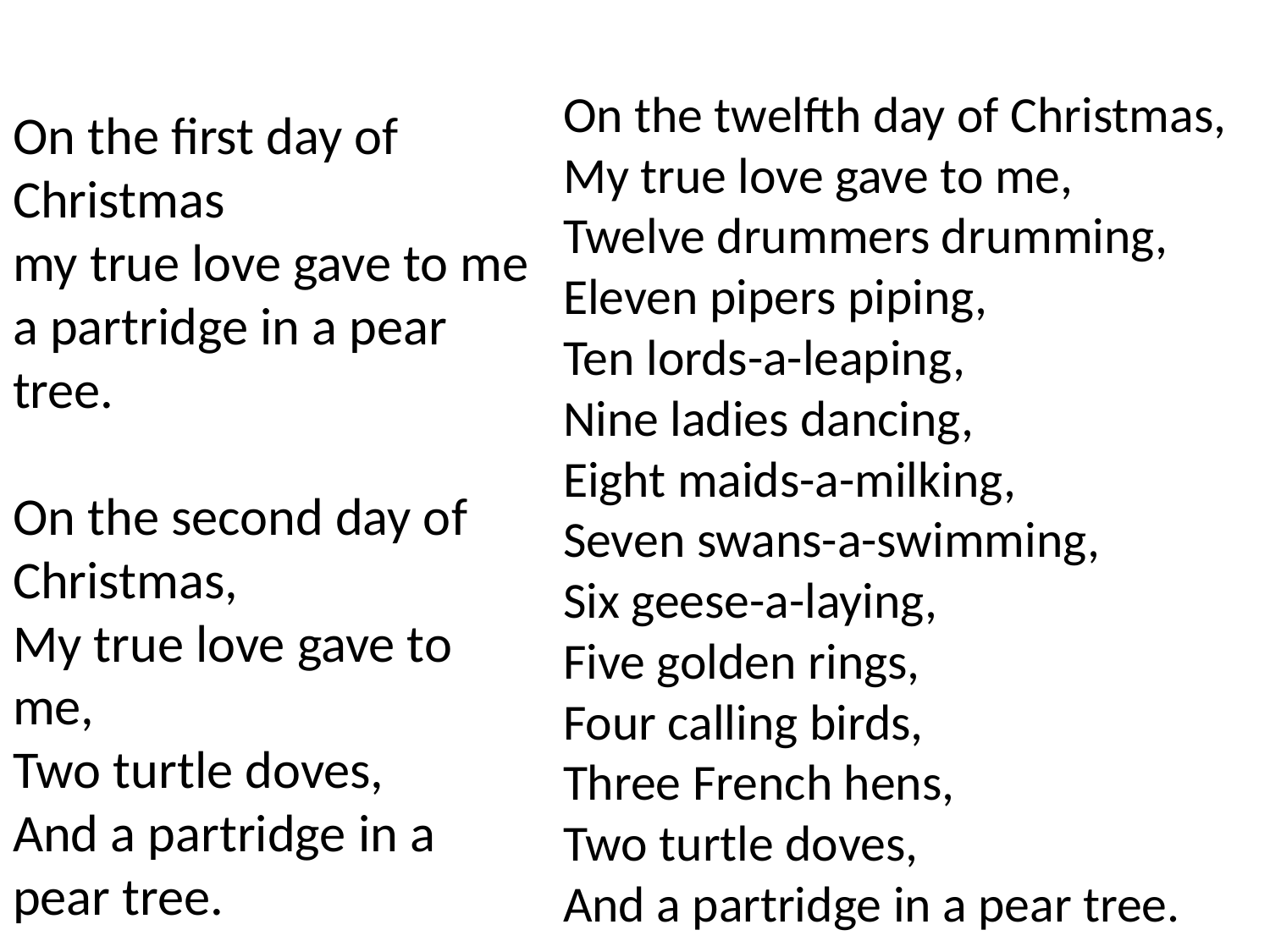

#
On the twelfth day of Christmas,
My true love gave to me,
Twelve drummers drumming,
Eleven pipers piping,
Ten lords-a-leaping,
Nine ladies dancing,
Eight maids-a-milking,
Seven swans-a-swimming,
Six geese-a-laying,
Five golden rings,
Four calling birds,
Three French hens,
Two turtle doves,
And a partridge in a pear tree.
On the first day of Christmas
my true love gave to me
a partridge in a pear tree.
On the second day of Christmas,
My true love gave to me,
Two turtle doves,
And a partridge in a pear tree.